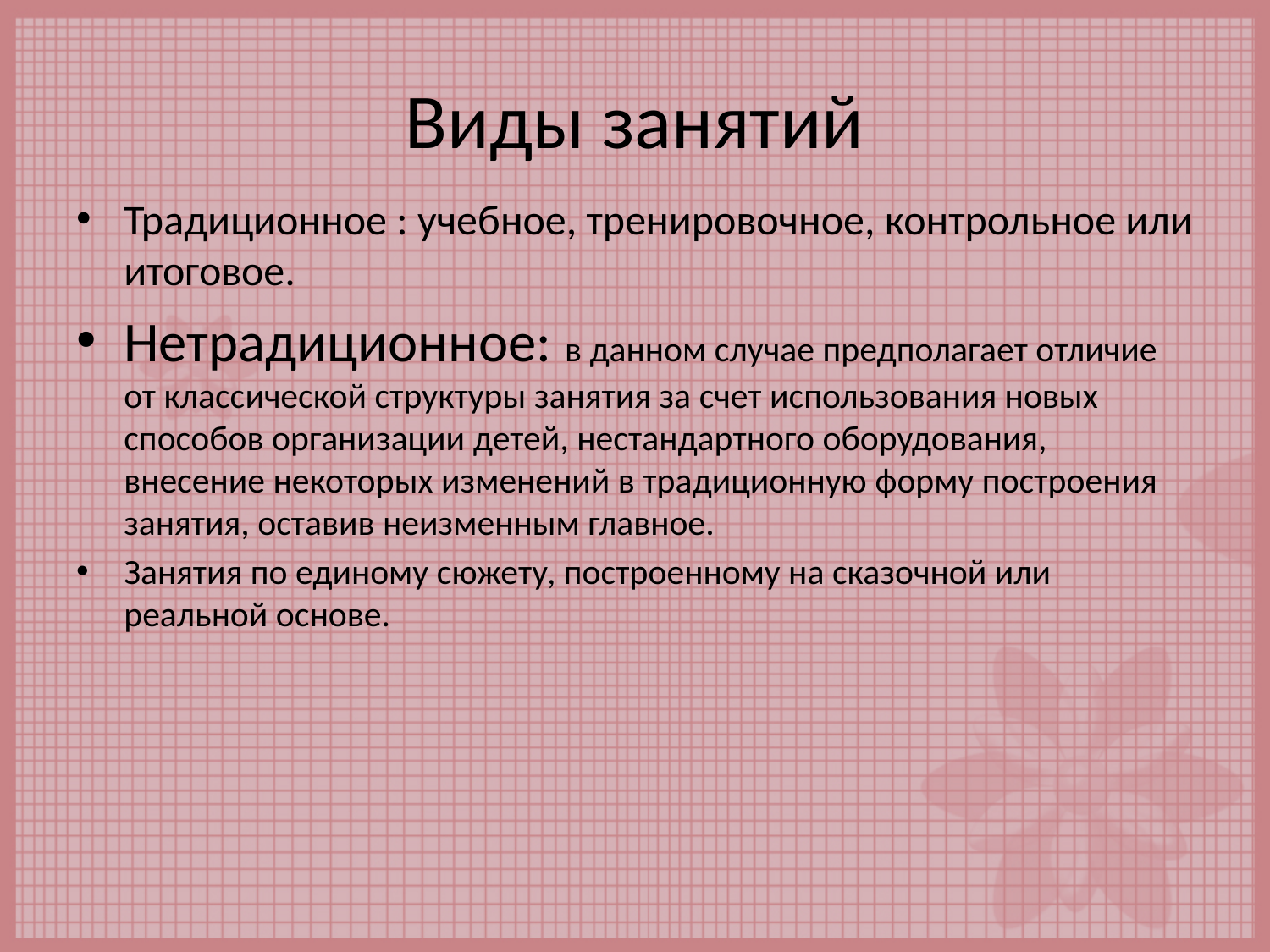

# Виды занятий
Традиционное : учебное, тренировочное, контрольное или итоговое.
Нетрадиционное: в данном случае предполагает отличие от классической структуры занятия за счет использования новых способов организации детей, нестандартного оборудования, внесение некоторых изменений в традиционную форму построения занятия, оставив неизменным главное.
Занятия по единому сюжету, построенному на сказочной или реальной основе.